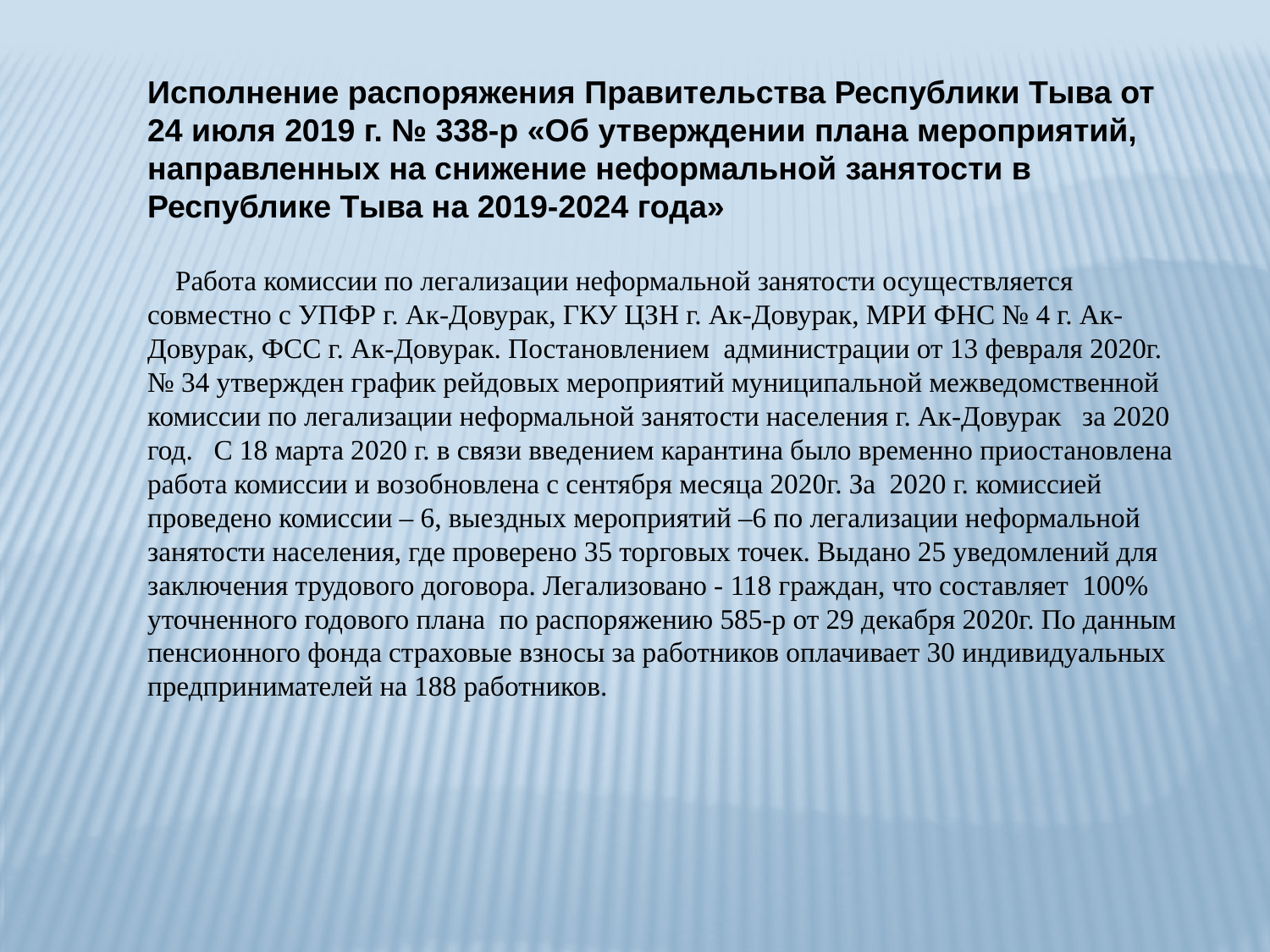

Исполнение распоряжения Правительства Республики Тыва от 24 июля 2019 г. № 338-р «Об утверждении плана мероприятий, направленных на снижение неформальной занятости в Республике Тыва на 2019-2024 года»

    Работа комиссии по легализации неформальной занятости осуществляется  совместно с УПФР г. Ак-Довурак, ГКУ ЦЗН г. Ак-Довурак, МРИ ФНС № 4 г. Ак-Довурак, ФСС г. Ак-Довурак. Постановлением  администрации от 13 февраля 2020г. № 34 утвержден график рейдовых мероприятий муниципальной межведомственной комиссии по легализации неформальной занятости населения г. Ак-Довурак   за 2020 год.   С 18 марта 2020 г. в связи введением карантина было временно приостановлена работа комиссии и возобновлена с сентября месяца 2020г. За  2020 г. комиссией  проведено комиссии – 6, выездных мероприятий –6 по легализации неформальной занятости населения, где проверено 35 торговых точек. Выдано 25 уведомлений для заключения трудового договора. Легализовано - 118 граждан, что составляет  100% уточненного годового плана  по распоряжению 585-р от 29 декабря 2020г. По данным пенсионного фонда страховые взносы за работников оплачивает 30 индивидуальных предпринимателей на 188 работников.